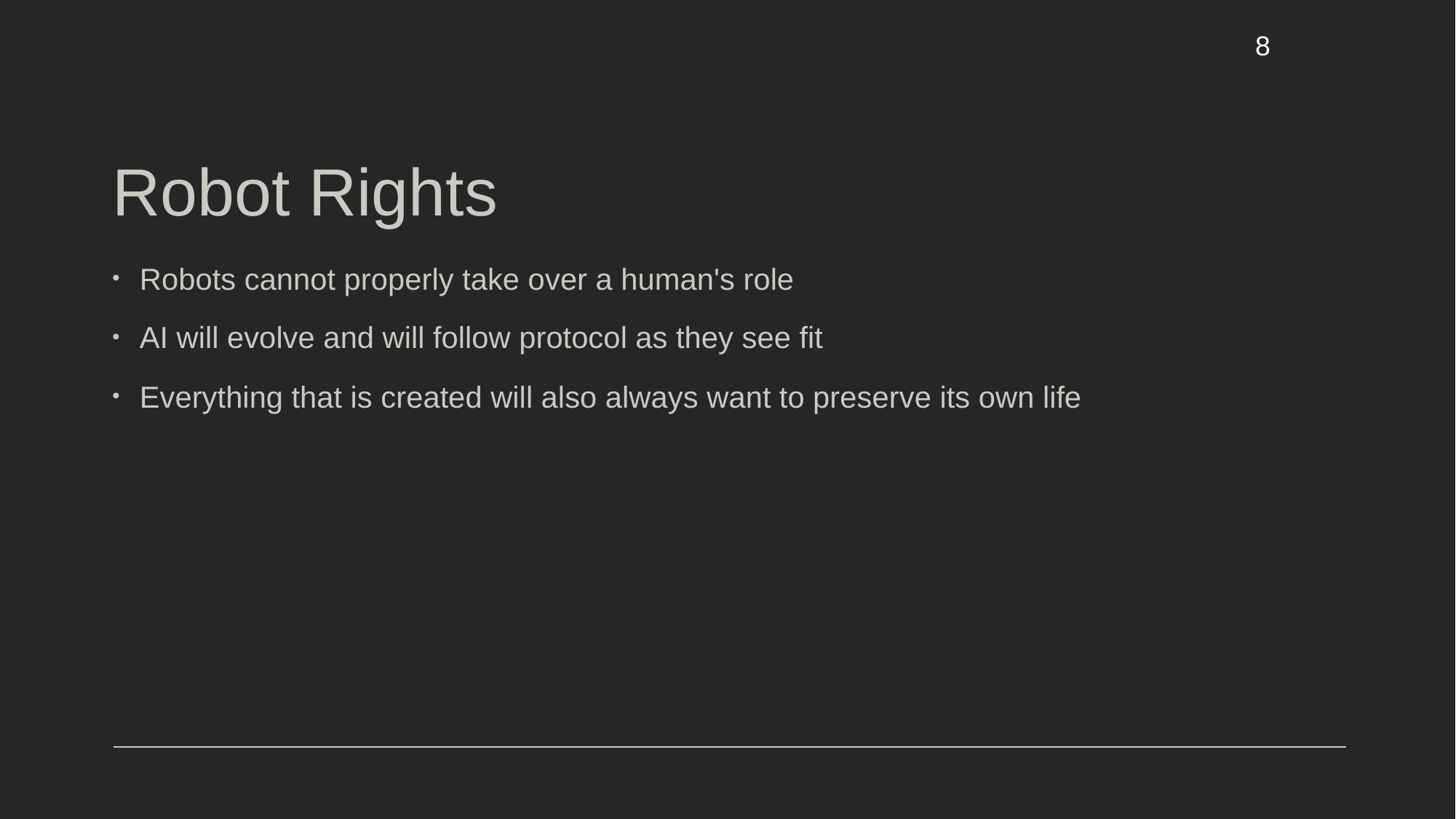

8
# Robot Rights
Robots cannot properly take over a human's role
AI will evolve and will follow protocol as they see fit
Everything that is created will also always want to preserve its own life